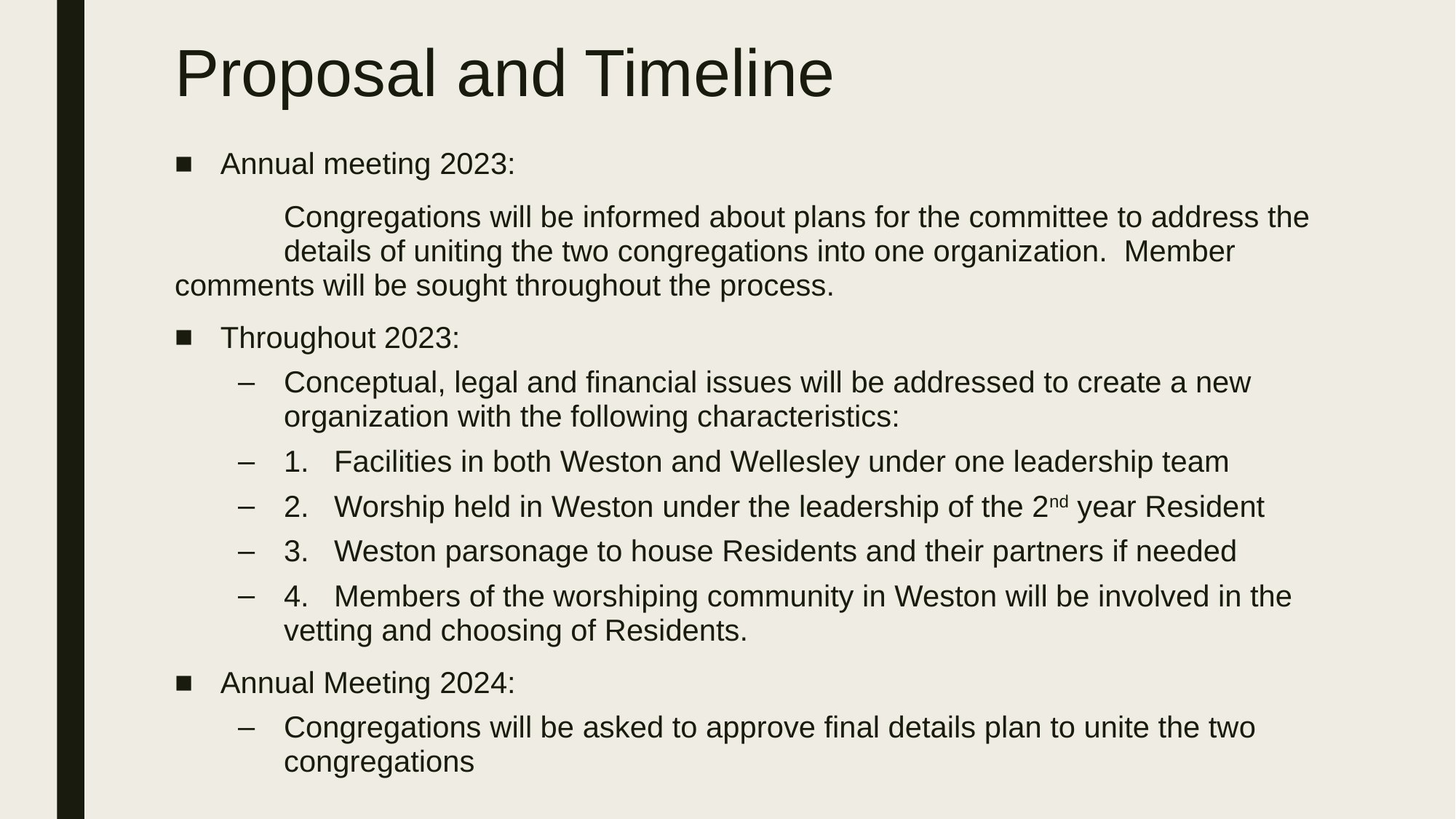

# Proposal and Timeline
Annual meeting 2023:
	Congregations will be informed about plans for the committee to address the 	details of uniting the two congregations into one organization.  Member 	comments will be sought throughout the process.
Throughout 2023:
Conceptual, legal and financial issues will be addressed to create a new organization with the following characteristics:
1.   Facilities in both Weston and Wellesley under one leadership team
2.   Worship held in Weston under the leadership of the 2nd year Resident
3.   Weston parsonage to house Residents and their partners if needed
4.   Members of the worshiping community in Weston will be involved in the vetting and choosing of Residents.
Annual Meeting 2024:
Congregations will be asked to approve final details plan to unite the two congregations